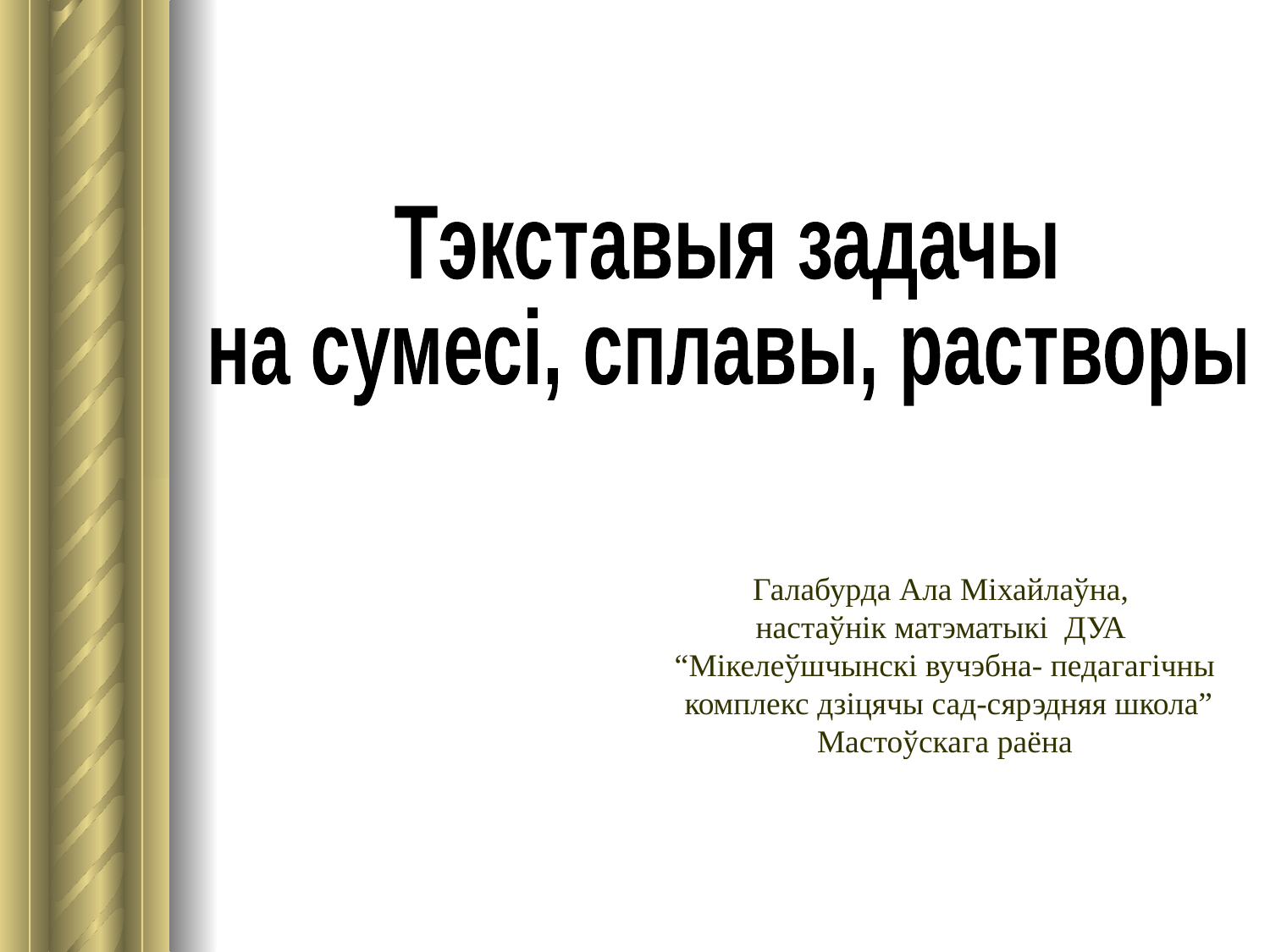

Тэкставыя задачы
на сумесі, сплавы, растворы
Галабурда Ала Міхайлаўна,
настаўнік матэматыкі  ДУА
“Мікелеўшчынскі вучэбна- педагагічны
 комплекс дзіцячы сад-сярэдняя школа”
Мастоўскага раёна